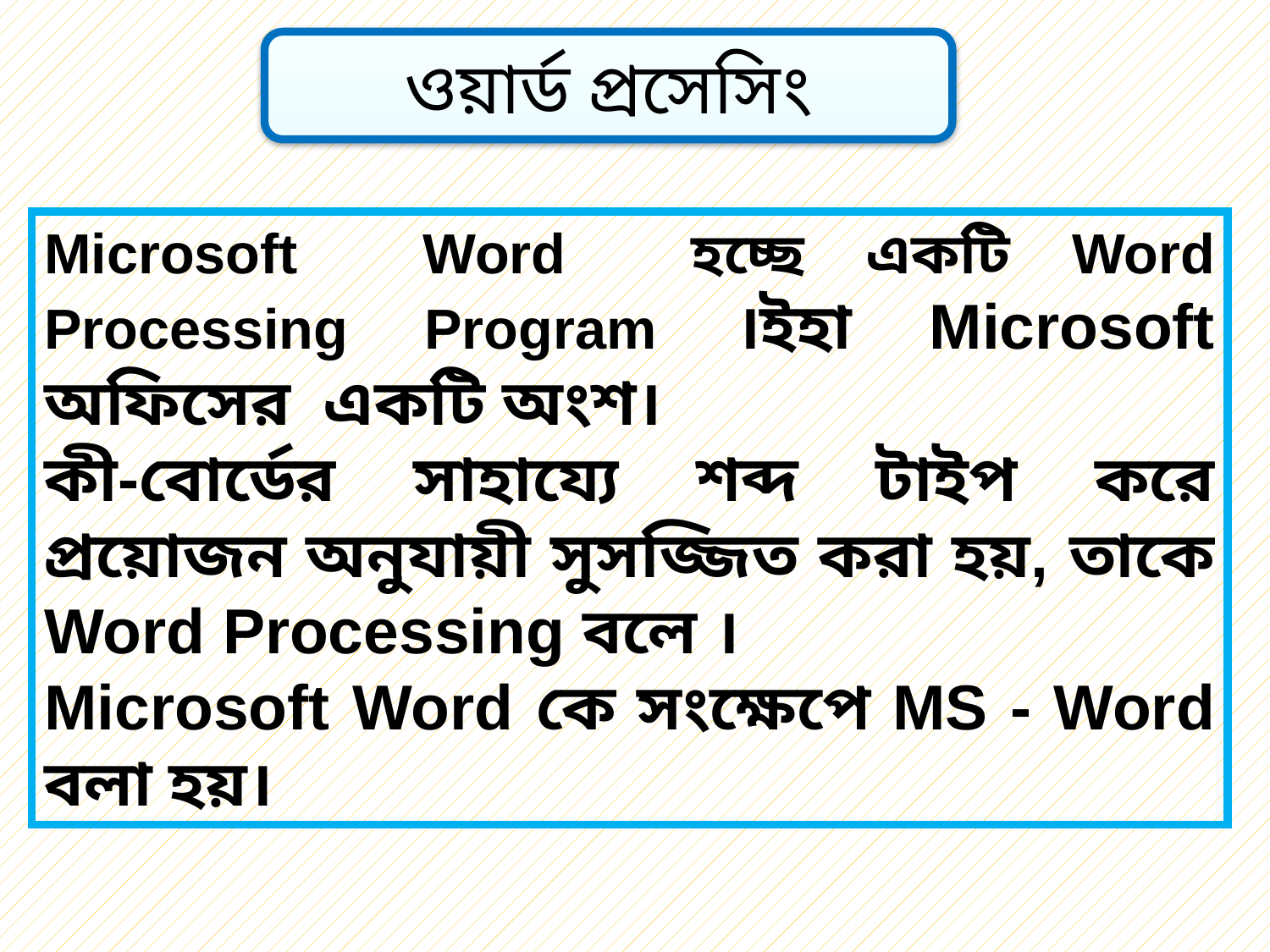

ওয়ার্ড প্রসেসিং
Microsoft  Word  হচ্ছে একটি Word Processing Program ।ইহা Microsoft অফিসের  একটি অংশ।
কী-বোর্ডের সাহায্যে শব্দ টাইপ করে প্রয়োজন অনুযায়ী সুসজ্জিত করা হয়, তাকে Word Processing বলে ।
Microsoft Word কে সংক্ষেপে MS - Word বলা হয়।